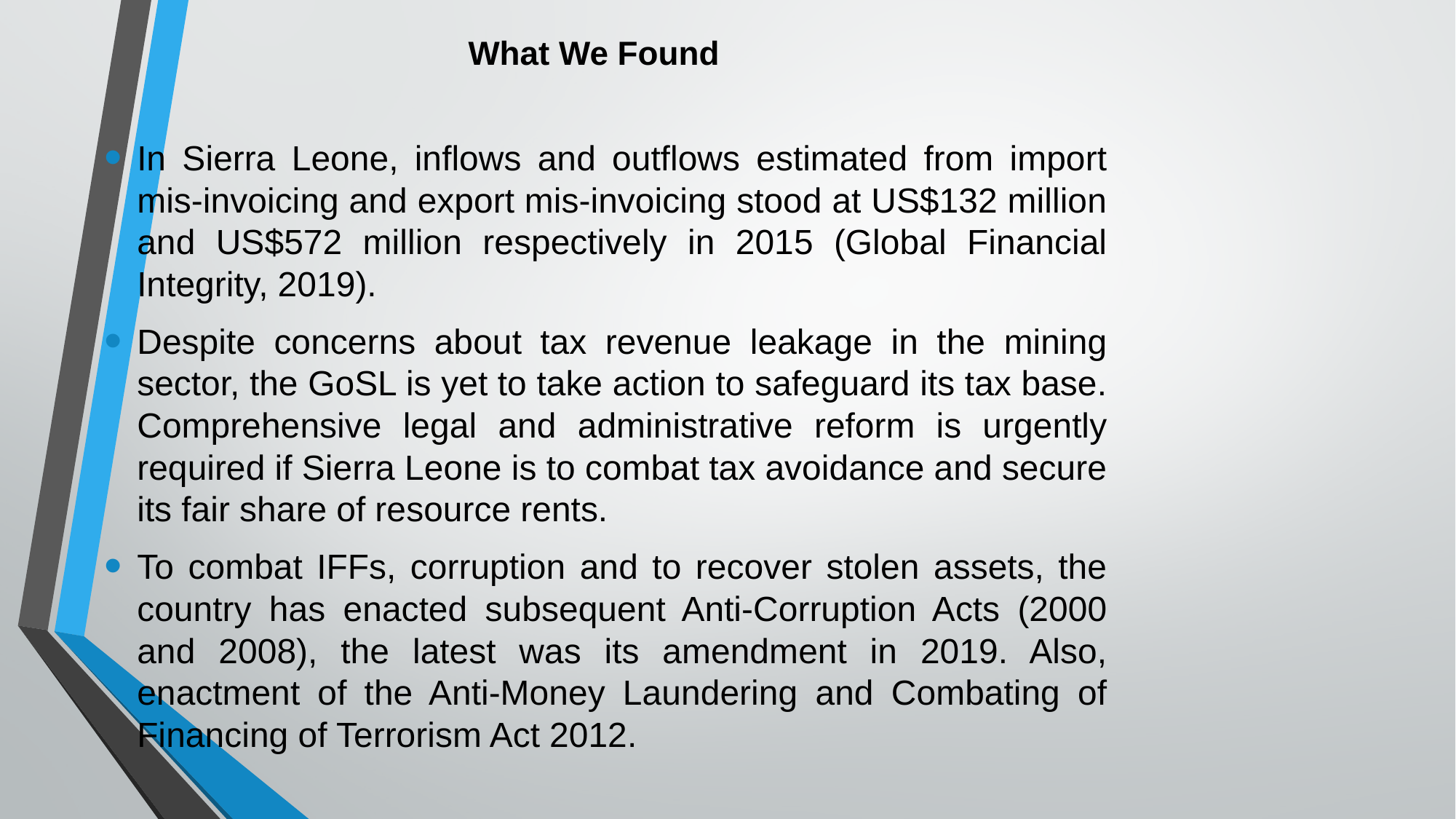

# What We Found
In Sierra Leone, inflows and outflows estimated from import mis-invoicing and export mis-invoicing stood at US$132 million and US$572 million respectively in 2015 (Global Financial Integrity, 2019).
Despite concerns about tax revenue leakage in the mining sector, the GoSL is yet to take action to safeguard its tax base. Comprehensive legal and administrative reform is urgently required if Sierra Leone is to combat tax avoidance and secure its fair share of resource rents.
To combat IFFs, corruption and to recover stolen assets, the country has enacted subsequent Anti-Corruption Acts (2000 and 2008), the latest was its amendment in 2019. Also, enactment of the Anti-Money Laundering and Combating of Financing of Terrorism Act 2012.